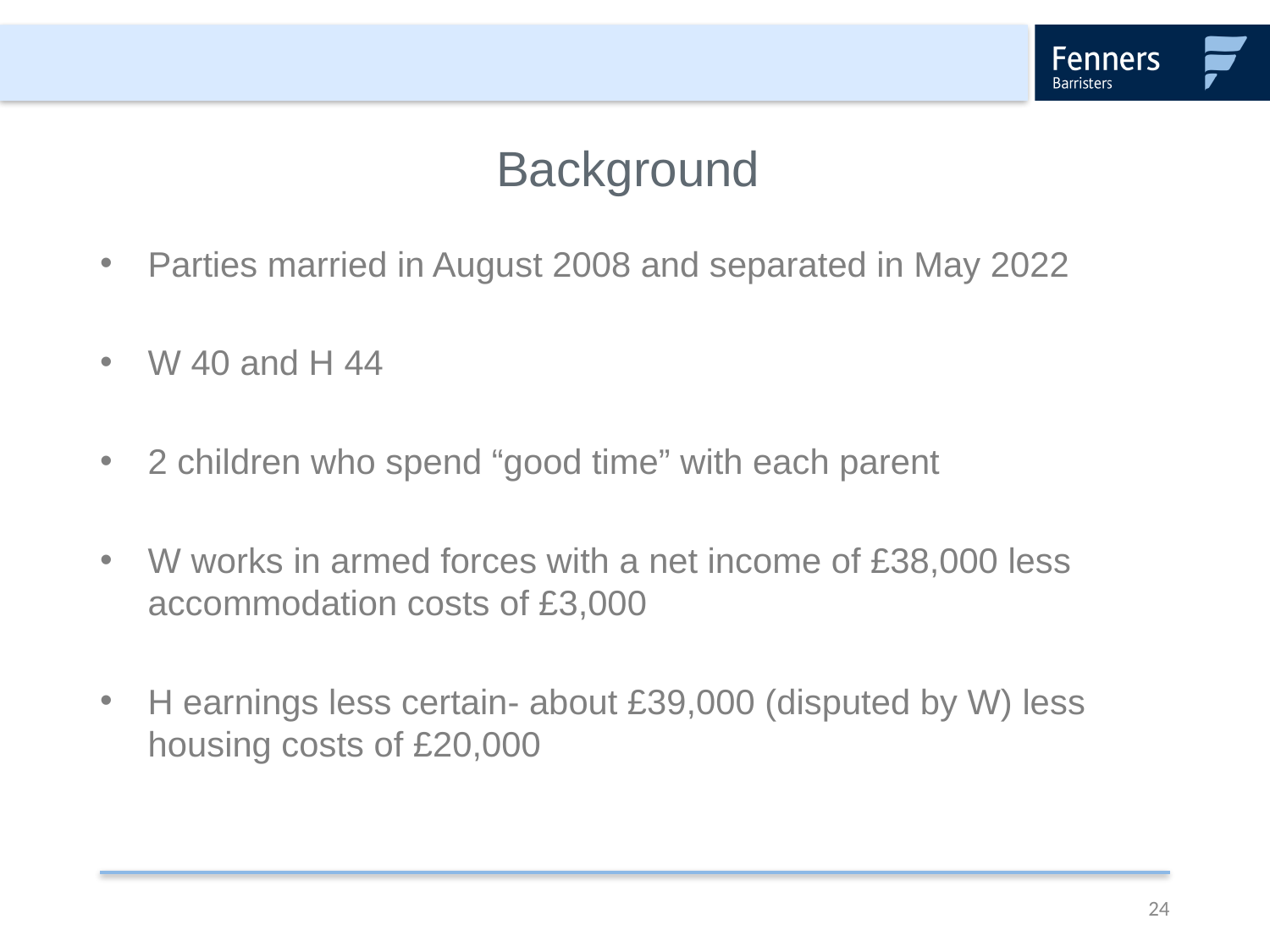

# Background
Parties married in August 2008 and separated in May 2022

W 40 and H 44

2 children who spend “good time” with each parent

W works in armed forces with a net income of £38,000 less accommodation costs of £3,000

H earnings less certain- about £39,000 (disputed by W) less housing costs of £20,000

24